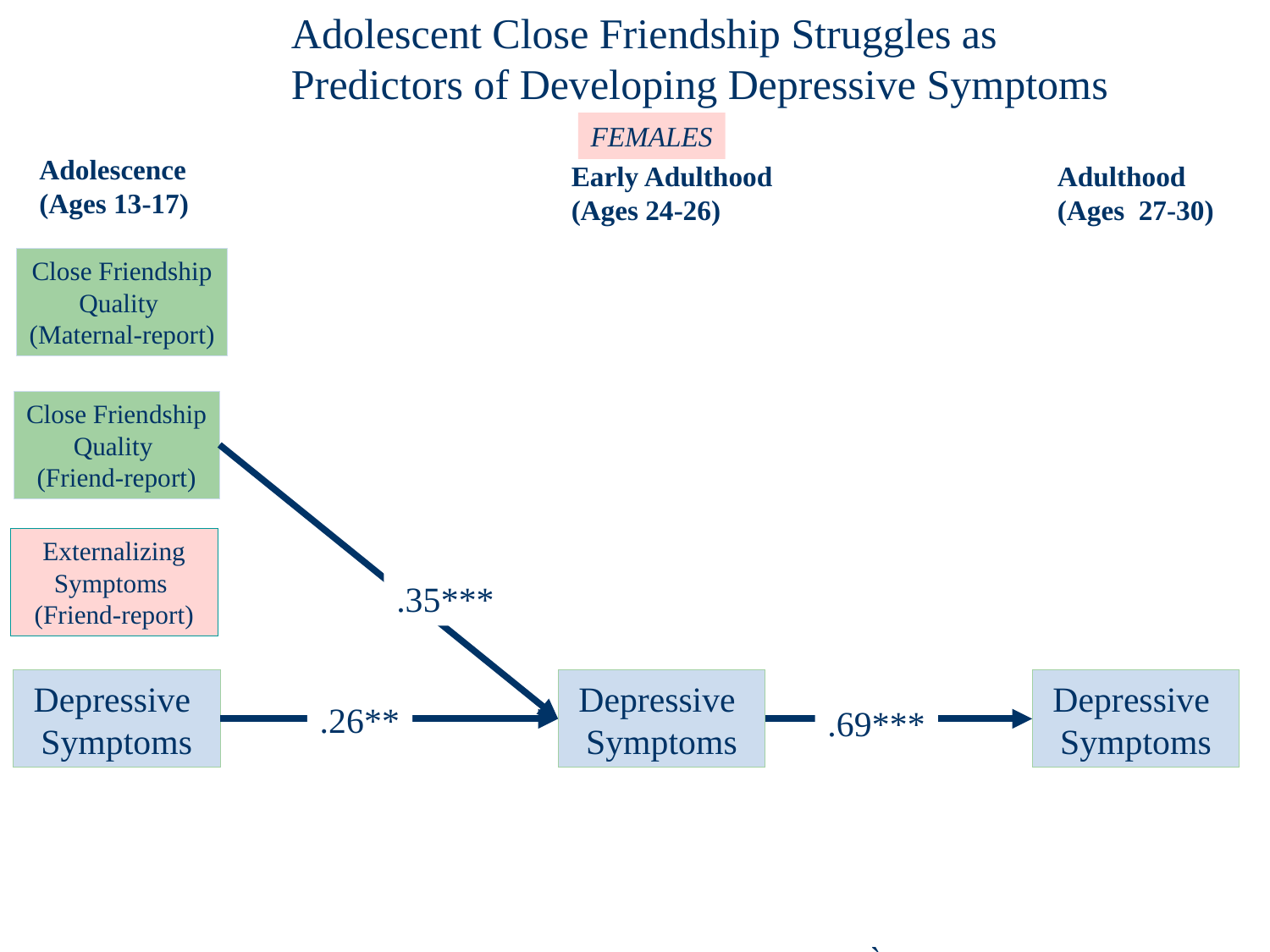

Adolescent Close Friendship Struggles as
Predictors of Developing Depressive Symptoms
FEMALES
Adolescence
(Ages 13-17)
Early Adulthood
(Ages 24-26)
Adulthood
(Ages  27-30)
Close Friendship
Quality
(Maternal-report)
Close Friendship
Quality
(Friend-report)
Externalizing
Symptoms
(Friend-report)
.35***
Depressive
Symptoms
Depressive
Symptoms
Depressive
Symptoms
.26**
.69***
`